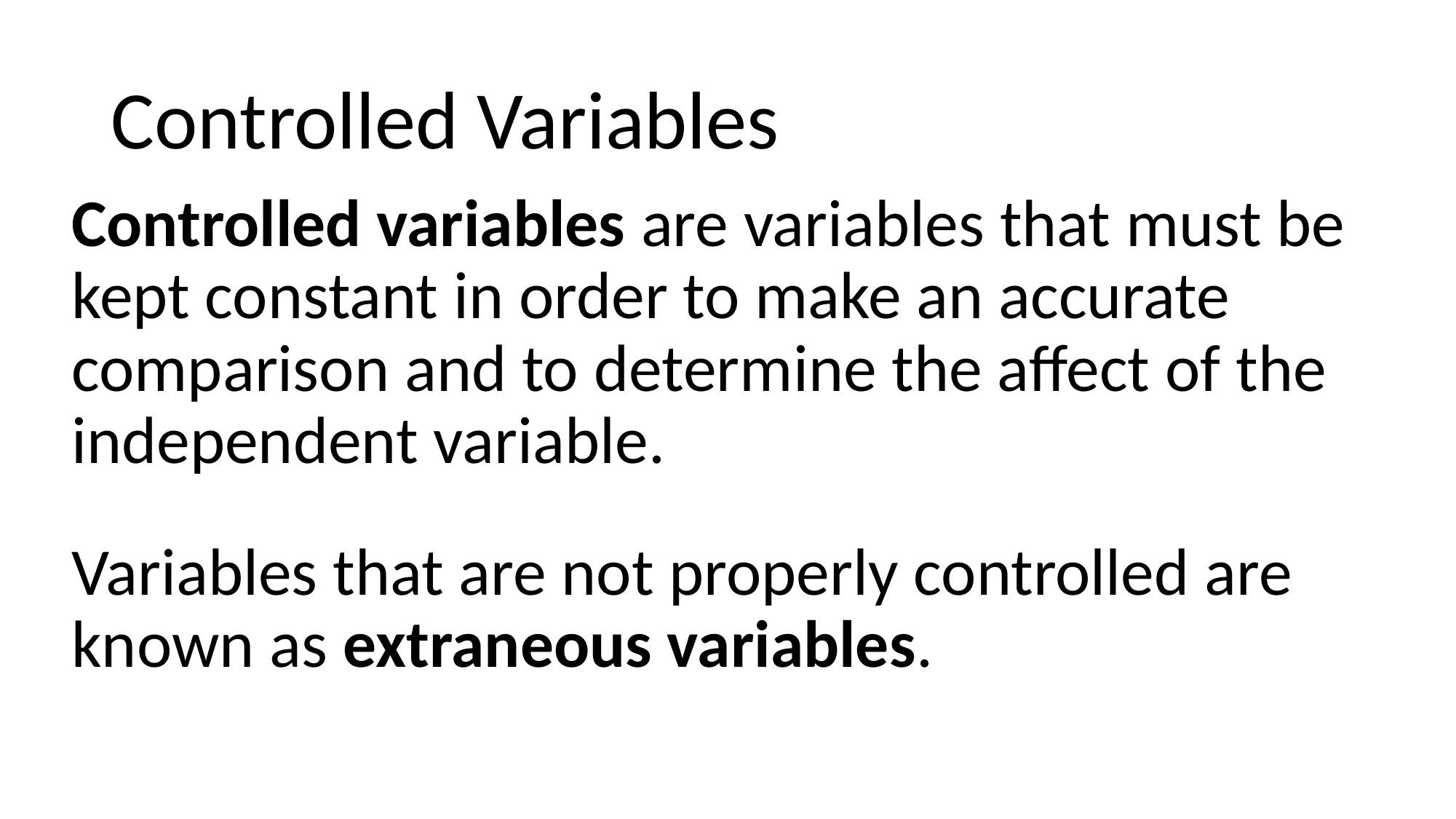

# Controlled Variables
Controlled variables are variables that must be kept constant in order to make an accurate comparison and to determine the affect of the independent variable.

Variables that are not properly controlled are known as extraneous variables.